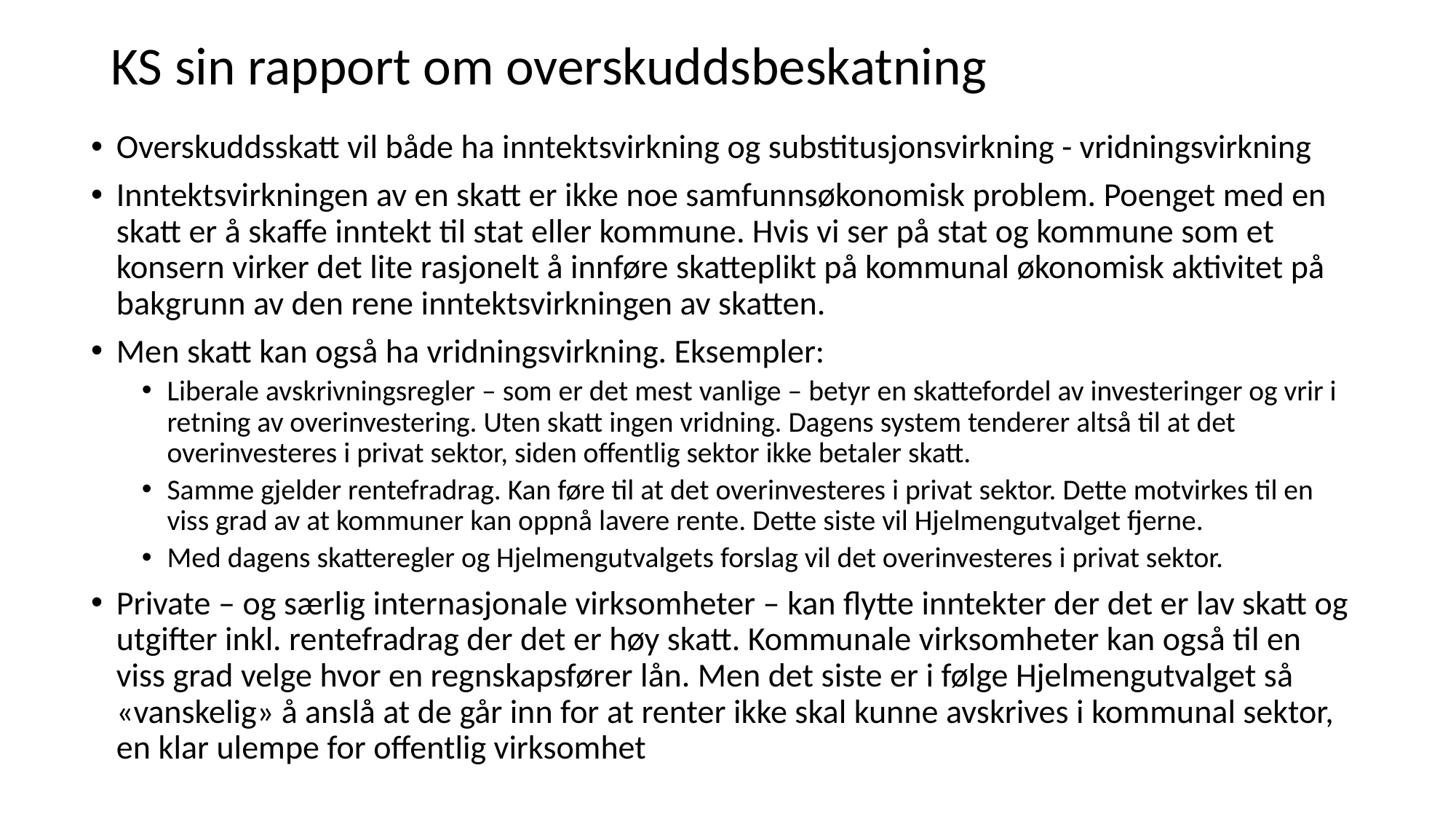

# KS sin rapport om overskuddsbeskatning
Overskuddsskatt vil både ha inntektsvirkning og substitusjonsvirkning - vridningsvirkning
Inntektsvirkningen av en skatt er ikke noe samfunnsøkonomisk problem. Poenget med en skatt er å skaffe inntekt til stat eller kommune. Hvis vi ser på stat og kommune som et konsern virker det lite rasjonelt å innføre skatteplikt på kommunal økonomisk aktivitet på bakgrunn av den rene inntektsvirkningen av skatten.
Men skatt kan også ha vridningsvirkning. Eksempler:
Liberale avskrivningsregler – som er det mest vanlige – betyr en skattefordel av investeringer og vrir i retning av overinvestering. Uten skatt ingen vridning. Dagens system tenderer altså til at det overinvesteres i privat sektor, siden offentlig sektor ikke betaler skatt.
Samme gjelder rentefradrag. Kan føre til at det overinvesteres i privat sektor. Dette motvirkes til en viss grad av at kommuner kan oppnå lavere rente. Dette siste vil Hjelmengutvalget fjerne.
Med dagens skatteregler og Hjelmengutvalgets forslag vil det overinvesteres i privat sektor.
Private – og særlig internasjonale virksomheter – kan flytte inntekter der det er lav skatt og utgifter inkl. rentefradrag der det er høy skatt. Kommunale virksomheter kan også til en viss grad velge hvor en regnskapsfører lån. Men det siste er i følge Hjelmengutvalget så «vanskelig» å anslå at de går inn for at renter ikke skal kunne avskrives i kommunal sektor, en klar ulempe for offentlig virksomhet